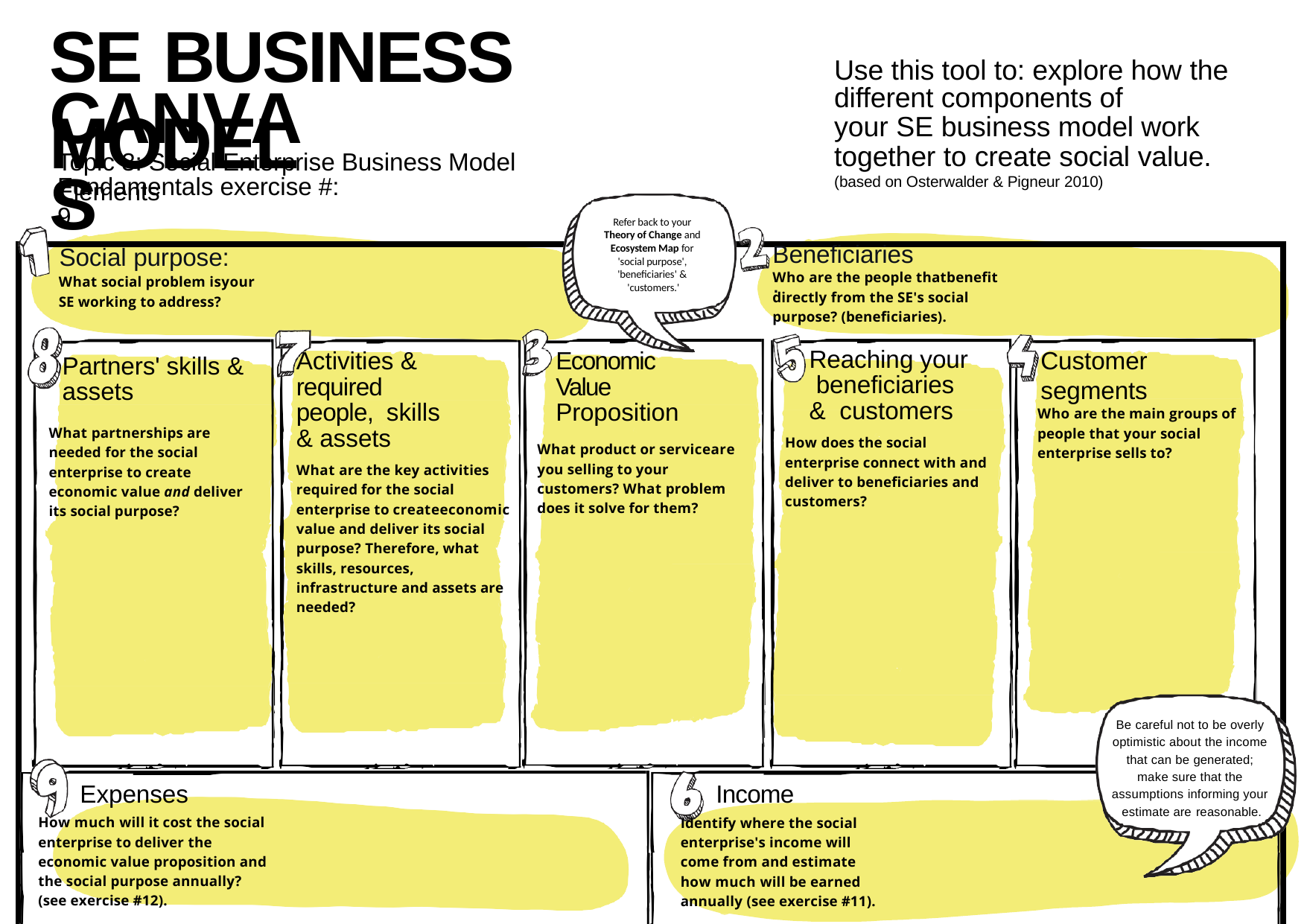

# SE BUSINESS MODEL
Use this tool to: explore how the  different components of
your SE business model work  together to create social value.
(based on Osterwalder & Pigneur 2010)
CANVAS
Topic 3: Social Enterprise Business Model Elements
Fundamentals exercise #: 9

Refer back to your  Theory of Change and  Ecosystem Map for  'social purpose',  'beneficiaries' &  'customers.'

Beneficiaries:
Social purpose:
What social problem isyour
SE working to address?

Who are the people thatbenefit  directly from the SE's social  purpose? (beneficiaries).
Reaching your  beneficiaries &  customers
How does the social  enterprise connect with and  deliver to beneficiaries and  customers?
Economic Value  Proposition
What product or serviceare  you selling to your  customers? What problem  does it solve for them?
Activities &  required people,  skills & assets
What are the key activities  required for the social  enterprise to createeconomic  value and deliver its social  purpose? Therefore, what  skills, resources,  infrastructure and assets are  needed?
Customer segments
Partners' skills &  assets
What partnerships are  needed for the social  enterprise to create  economic value and deliver  its social purpose?
Who are the main groups of  people that your social  enterprise sells to?
Be careful not to be overly  optimistic about the income  that can be generated;  make sure that the  assumptions informing your  estimate are reasonable.
Income
Identify where the social  enterprise's income will  come from and estimate  how much will be earned  annually (see exercise #11).
Expenses
How much will it cost the social  enterprise to deliver the  economic value proposition and  the social purpose annually?  (see exercise #12).